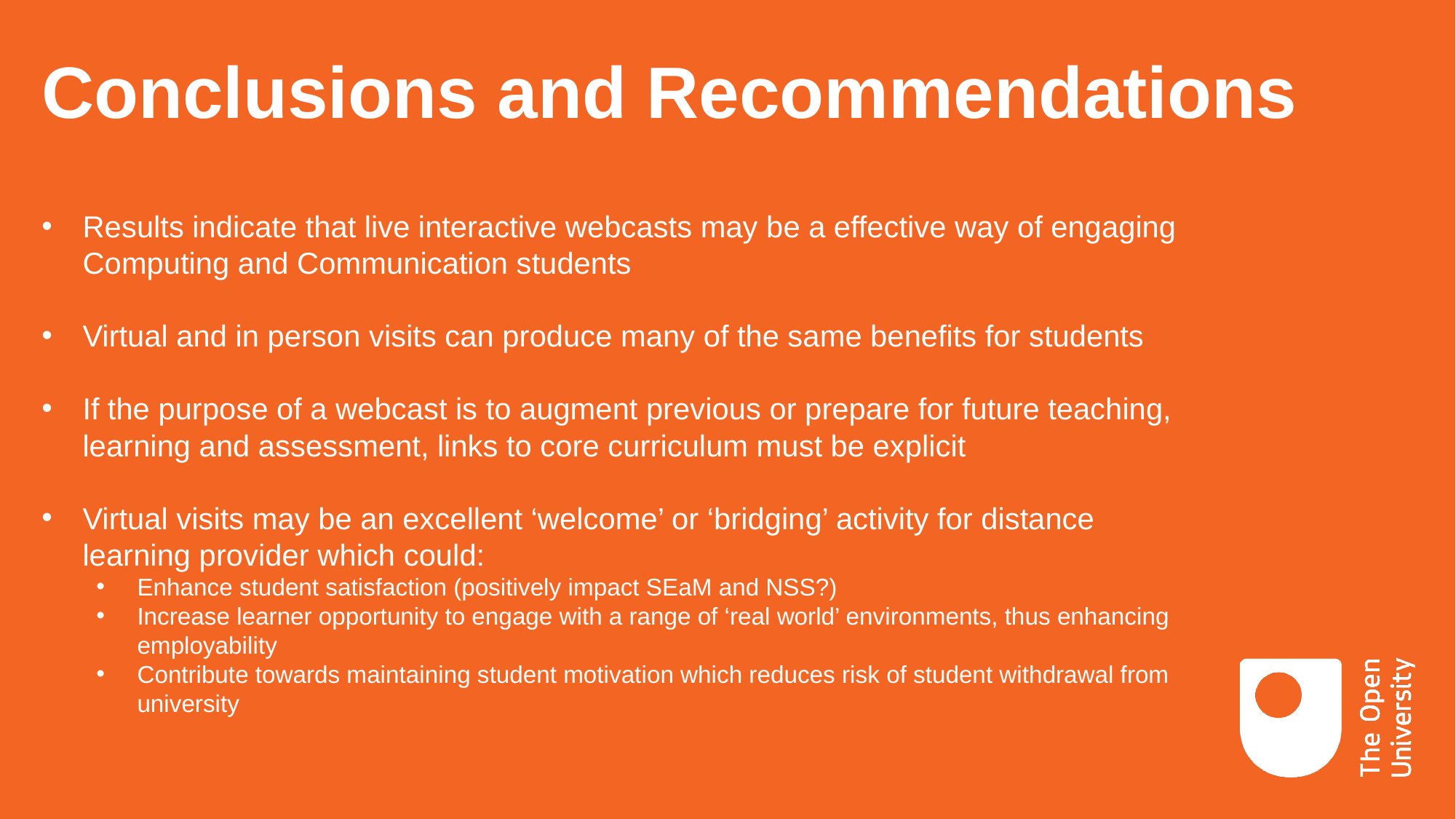

# Conclusions and Recommendations
Results indicate that live interactive webcasts may be a effective way of engaging Computing and Communication students

Virtual and in person visits can produce many of the same benefits for students

If the purpose of a webcast is to augment previous or prepare for future teaching, learning and assessment, links to core curriculum must be explicit

Virtual visits may be an excellent ‘welcome’ or ‘bridging’ activity for distance learning provider which could:
Enhance student satisfaction (positively impact SEaM and NSS?)
Increase learner opportunity to engage with a range of ‘real world’ environments, thus enhancing employability
Contribute towards maintaining student motivation which reduces risk of student withdrawal from university